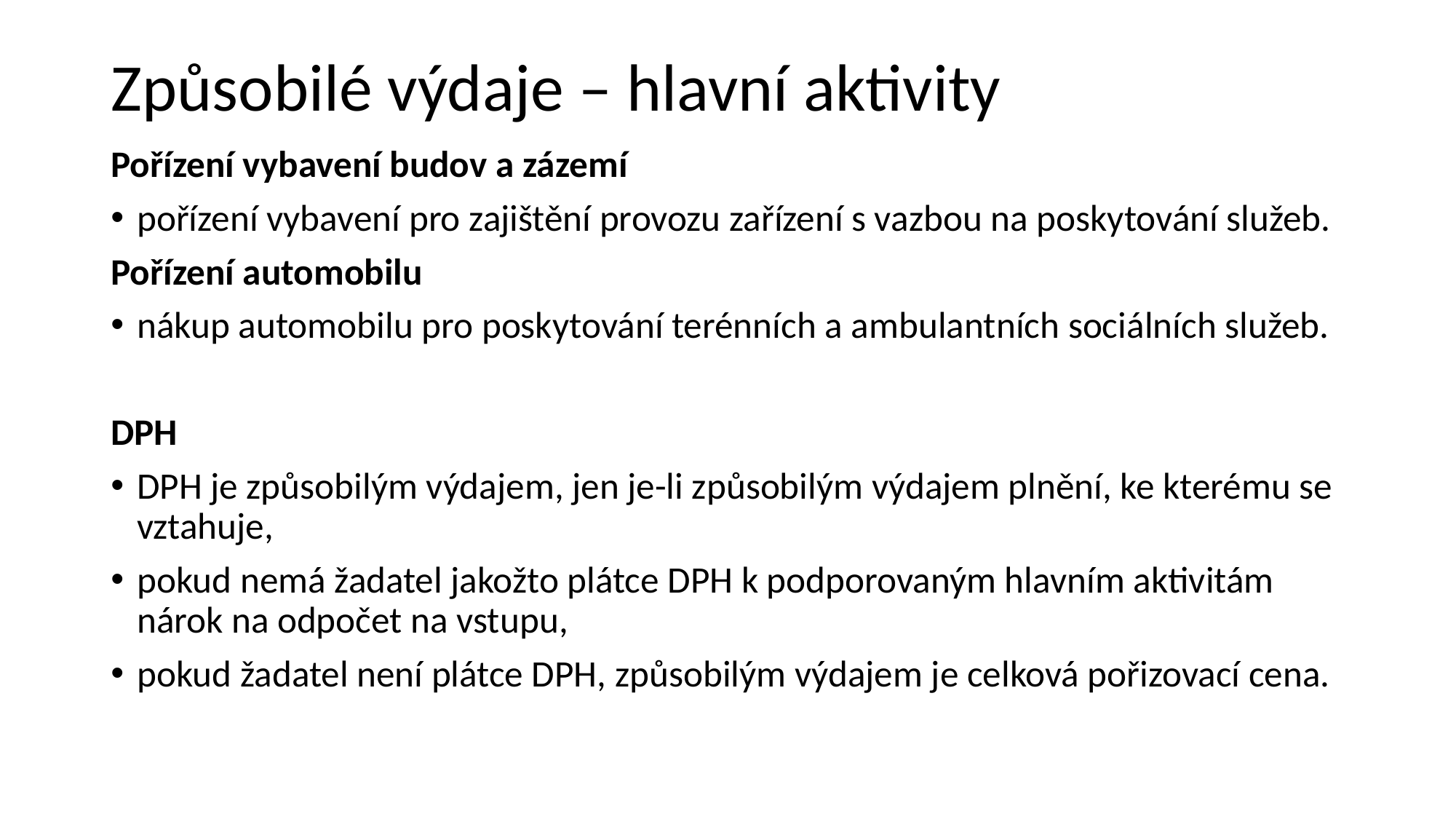

# Způsobilé výdaje – hlavní aktivity
Pořízení vybavení budov a zázemí
pořízení vybavení pro zajištění provozu zařízení s vazbou na poskytování služeb.
Pořízení automobilu
nákup automobilu pro poskytování terénních a ambulantních sociálních služeb.

DPH
DPH je způsobilým výdajem, jen je-li způsobilým výdajem plnění, ke kterému se vztahuje,
pokud nemá žadatel jakožto plátce DPH k podporovaným hlavním aktivitám nárok na odpočet na vstupu,
pokud žadatel není plátce DPH, způsobilým výdajem je celková pořizovací cena.